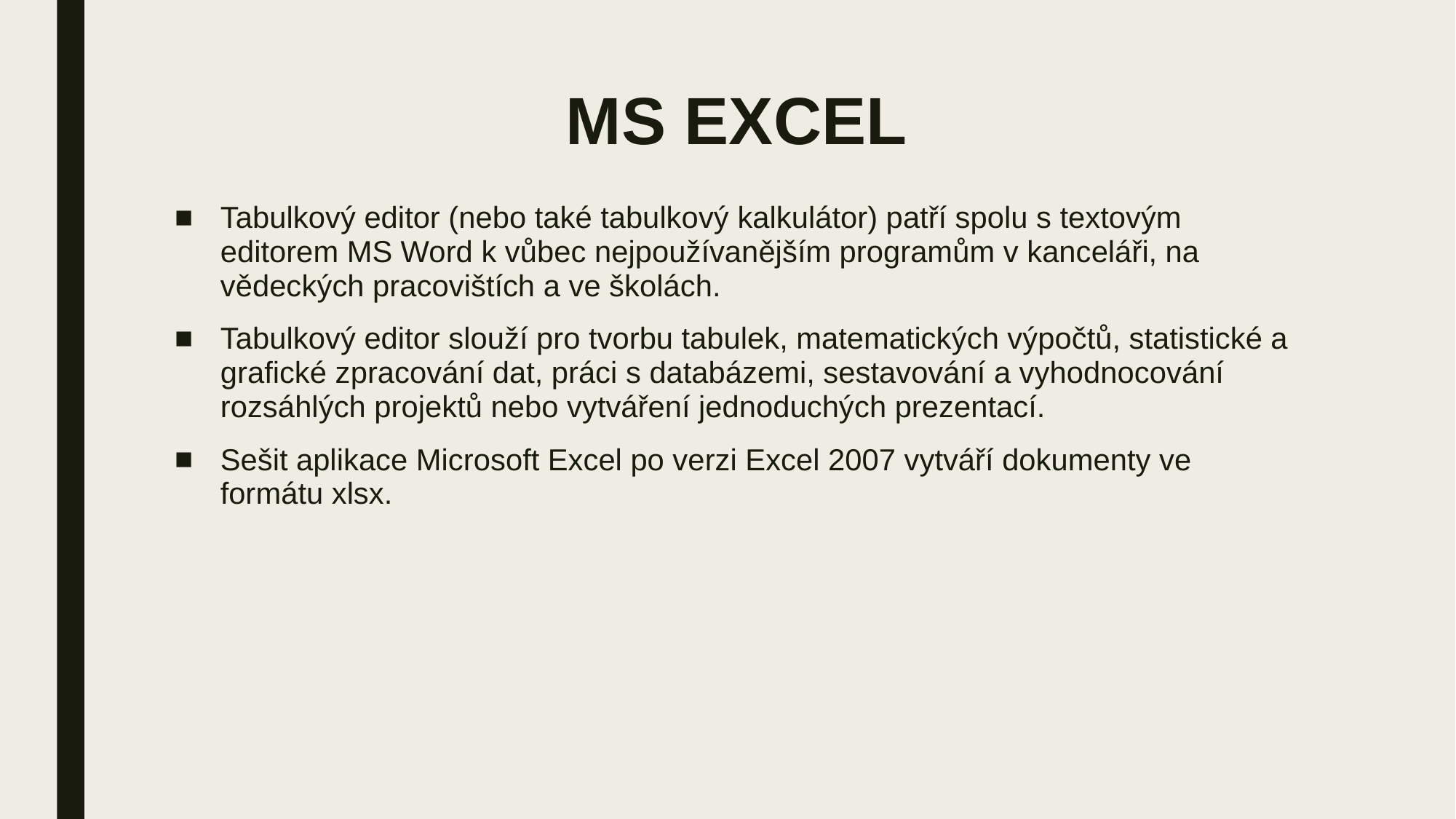

# MS EXCEL
Tabulkový editor (nebo také tabulkový kalkulátor) patří spolu s textovým editorem MS Word k vůbec nejpoužívanějším programům v kanceláři, na vědeckých pracovištích a ve školách.
Tabulkový editor slouží pro tvorbu tabulek, matematických výpočtů, statistické a grafické zpracování dat, práci s databázemi, sestavování a vyhodnocování rozsáhlých projektů nebo vytváření jednoduchých prezentací.
Sešit aplikace Microsoft Excel po verzi Excel 2007 vytváří dokumenty ve formátu xlsx.